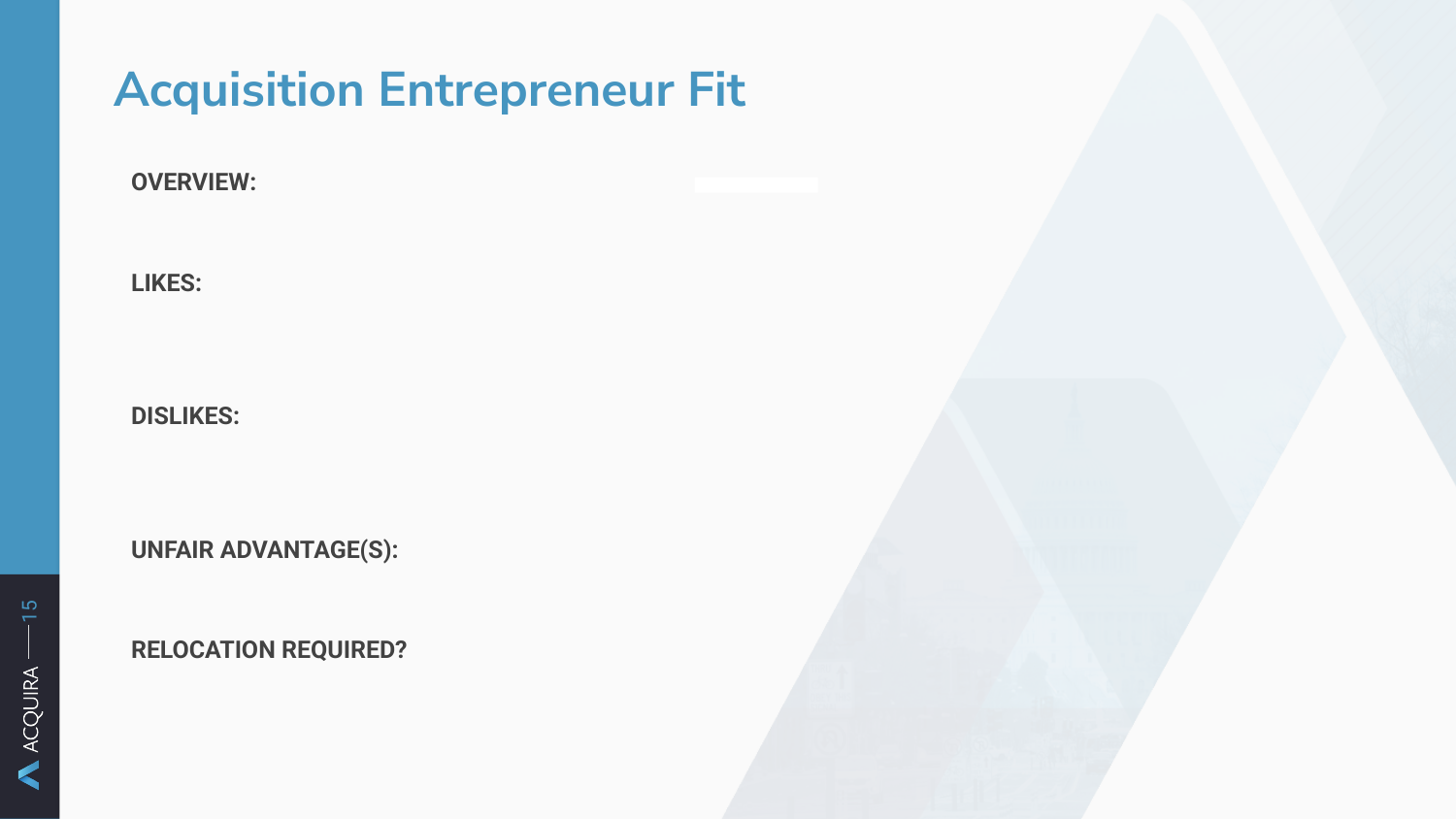

# Acquisition Entrepreneur Fit

OVERVIEW:

LIKES:

DISLIKES:

UNFAIR ADVANTAGE(S):

RELOCATION REQUIRED?

 15